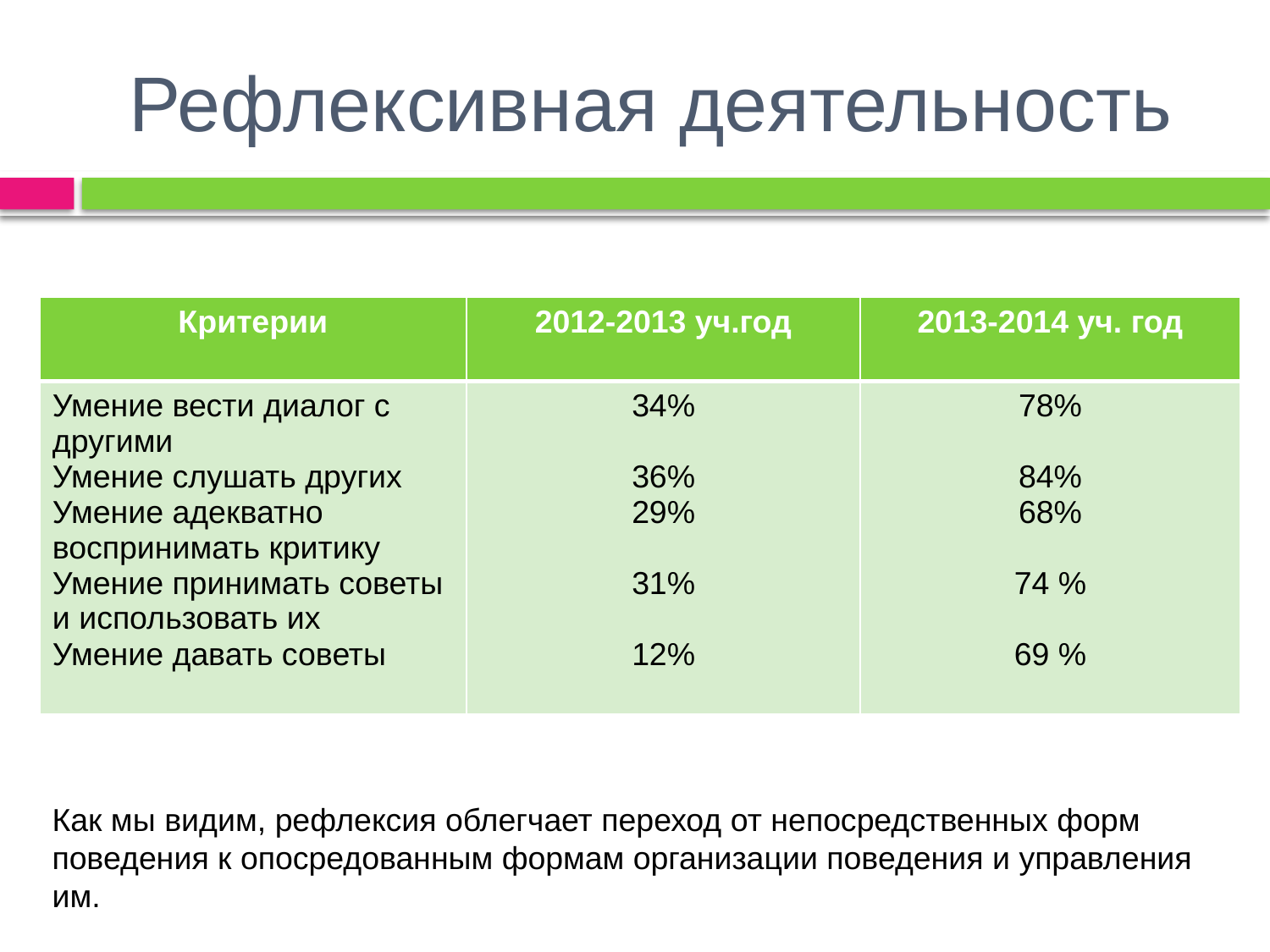

# Рефлексивная деятельность
| Критерии | 2012-2013 уч.год | 2013-2014 уч. год |
| --- | --- | --- |
| Умение вести диалог с другими Умение слушать других Умение адекватно воспринимать критику Умение принимать советы и использовать их Умение давать советы | 34% 36% 29% 31% 12% | 78% 84% 68% 74 % 69 % |
Как мы видим, рефлексия облегчает переход от непосредственных форм поведения к опосредованным формам организации поведения и управления им.